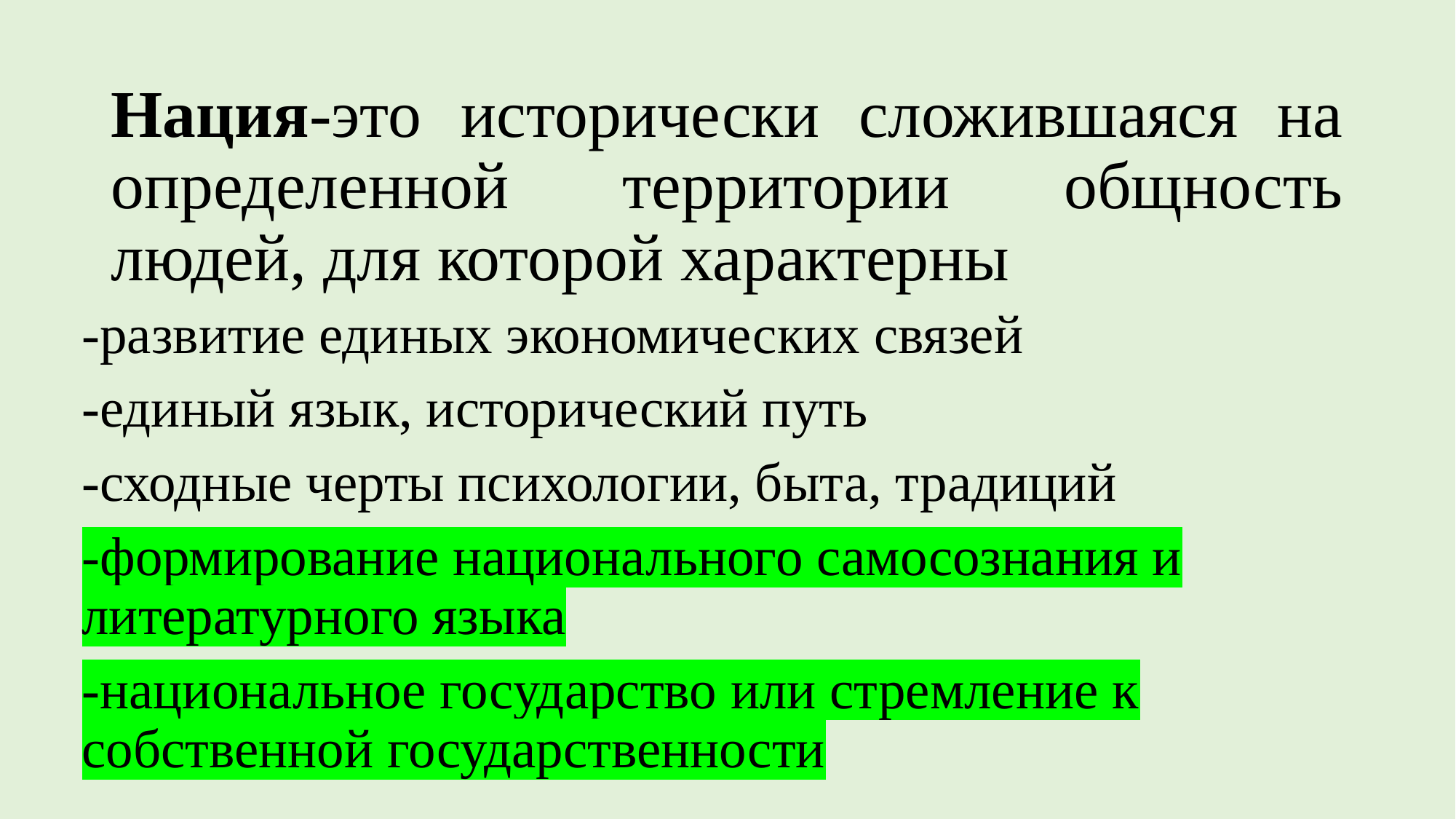

# Нация-это исторически сложившаяся на определенной территории общность людей, для которой характерны
-развитие единых экономических связей
-единый язык, исторический путь
-сходные черты психологии, быта, традиций
-формирование национального самосознания и литературного языка
-национальное государство или стремление к собственной государственности